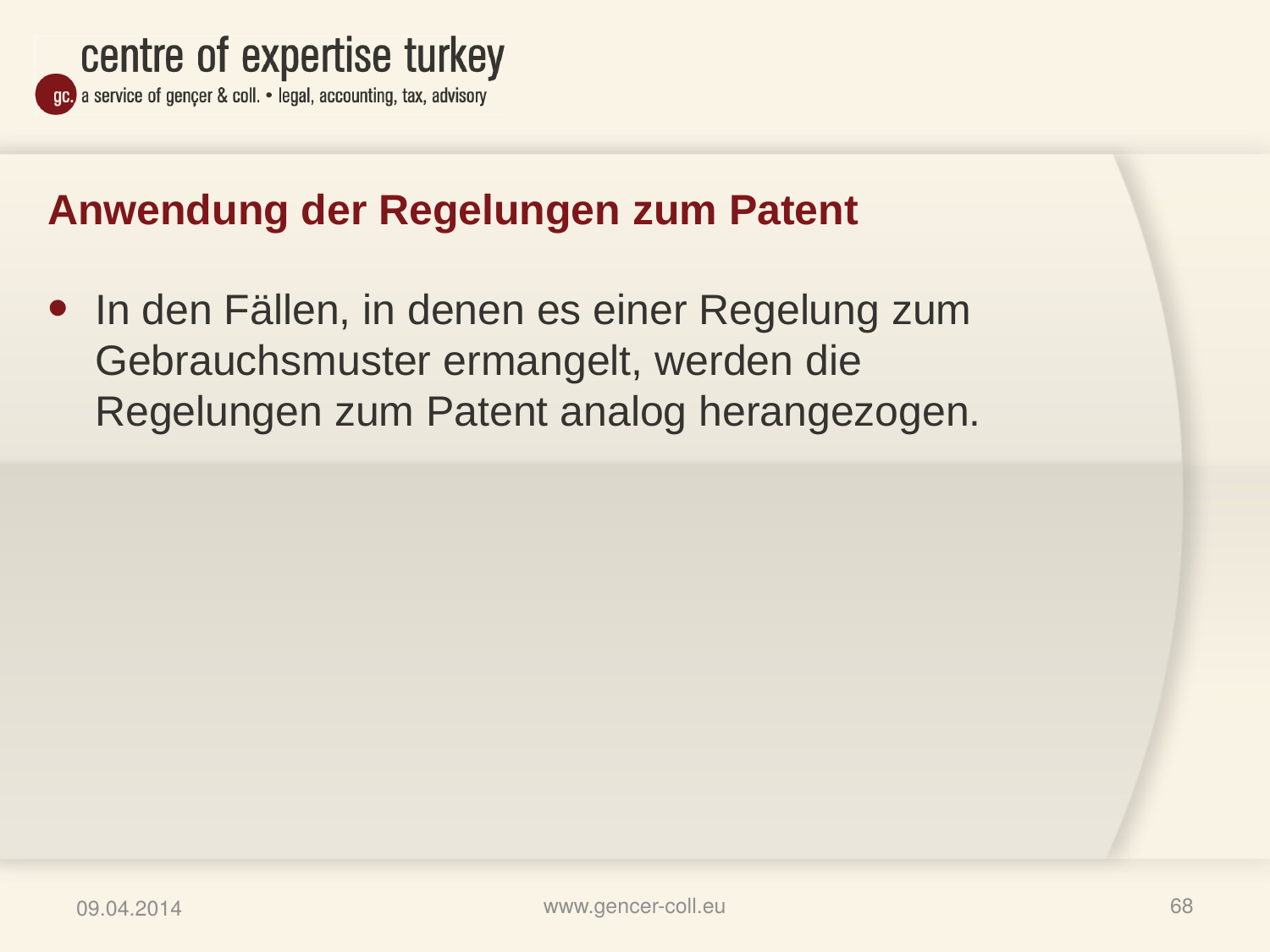

# Anwendung der Regelungen zum Patent
In den Fällen, in denen es einer Regelung zum Gebrauchsmuster ermangelt, werden die Regelungen zum Patent analog herangezogen.
09.04.2014
www.gencer-coll.eu
68